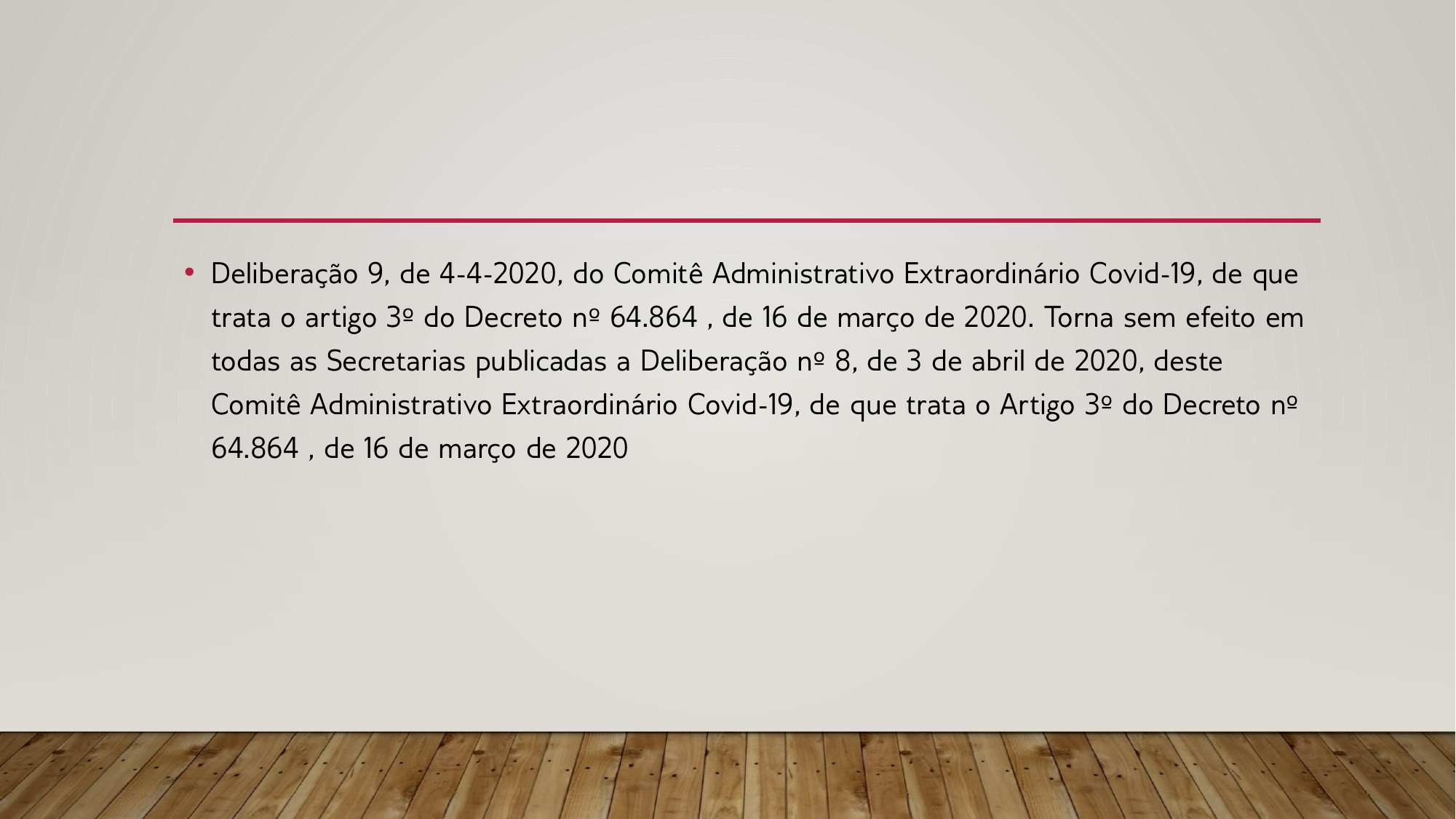

Deliberação 9, de 4-4-2020, do Comitê Administrativo Extraordinário Covid-19, de que trata o artigo 3º do Decreto nº 64.864 , de 16 de março de 2020. Torna sem efeito em todas as Secretarias publicadas a Deliberação nº 8, de 3 de abril de 2020, deste Comitê Administrativo Extraordinário Covid-19, de que trata o Artigo 3º do Decreto nº 64.864 , de 16 de março de 2020